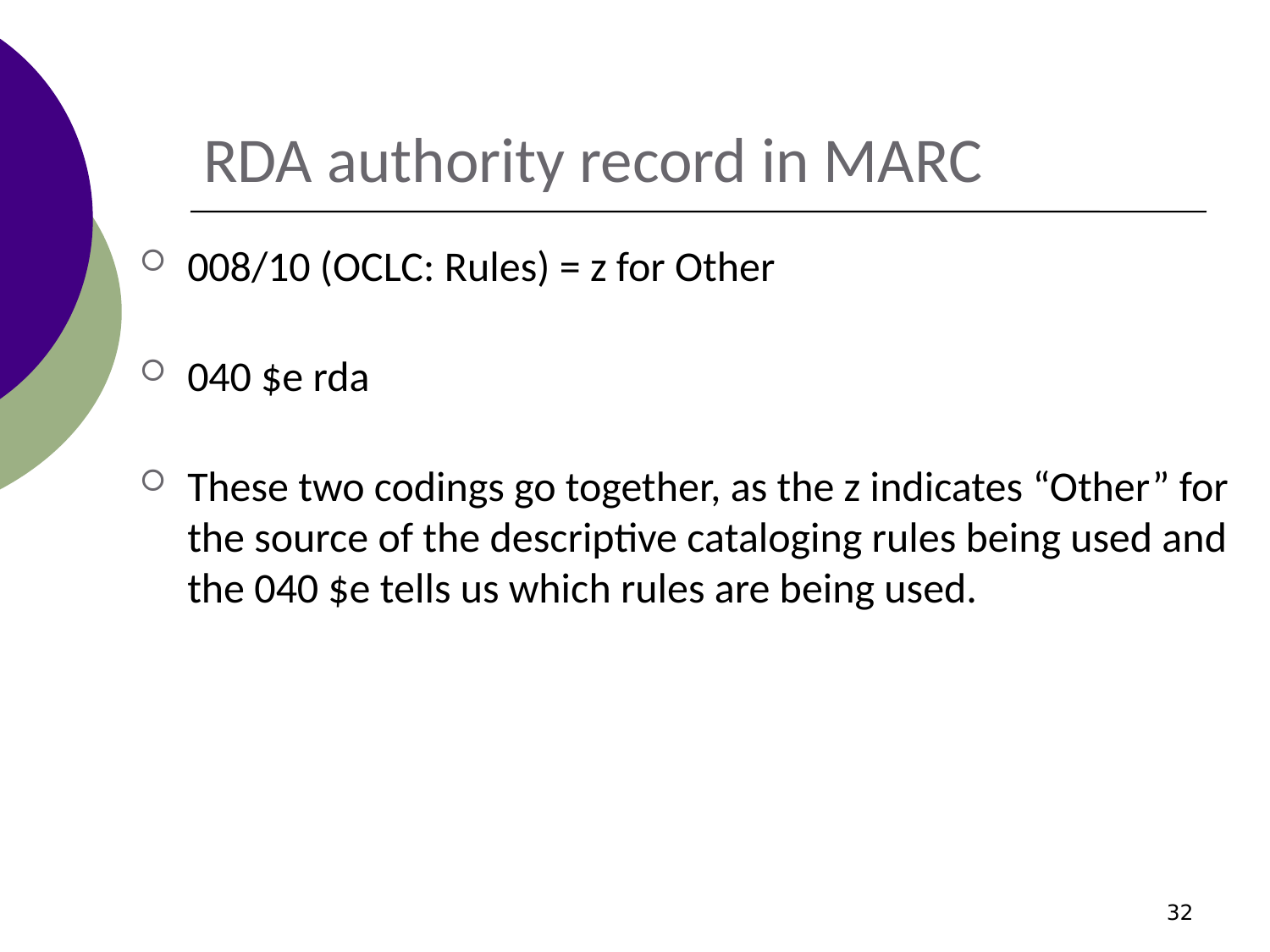

RDA authority record in MARC
008/10 (OCLC: Rules) = z for Other
040 $e rda
These two codings go together, as the z indicates “Other” for the source of the descriptive cataloging rules being used and the 040 $e tells us which rules are being used.
32